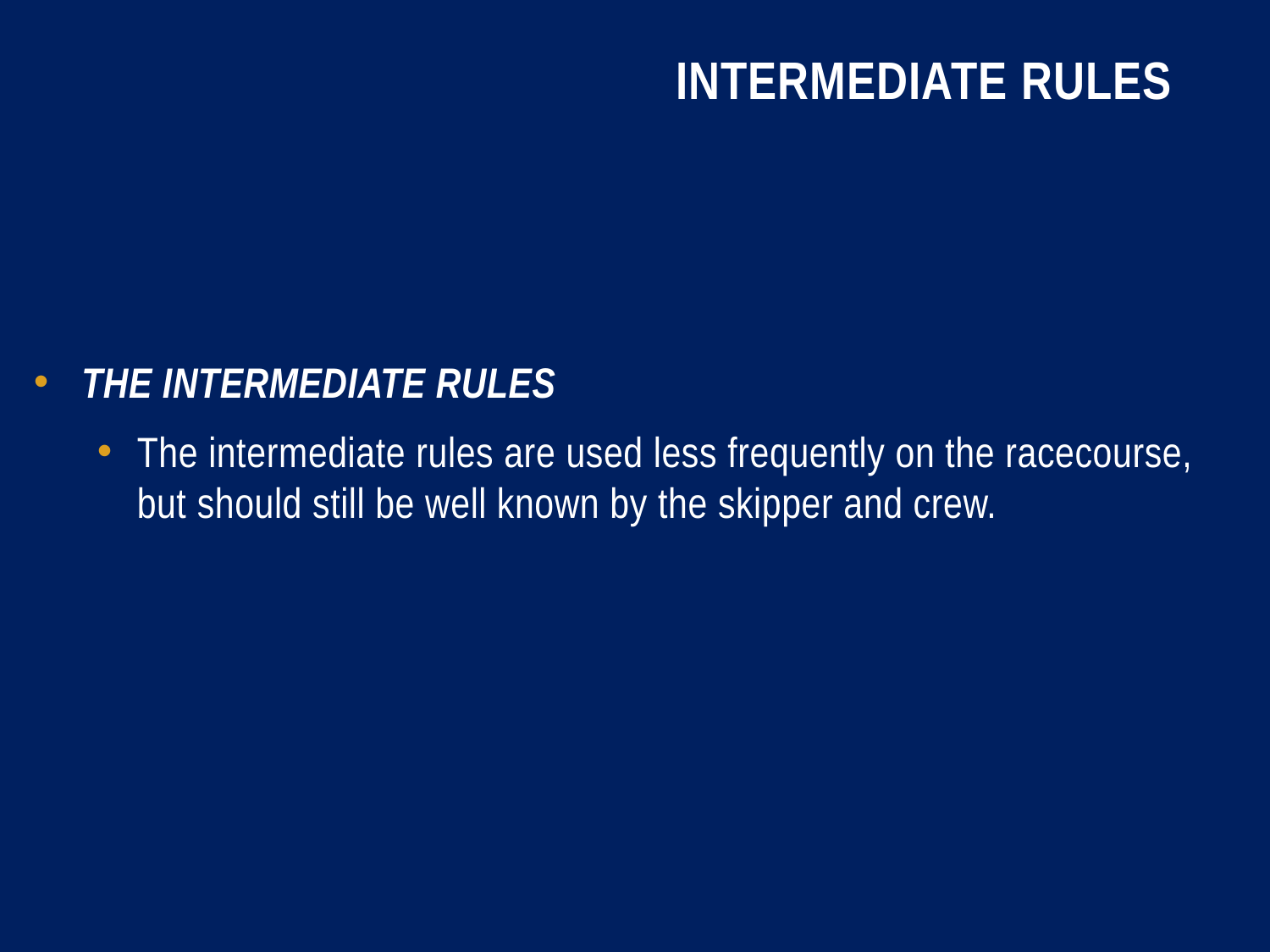

# Intermediate Rules
THE INTERMEDIATE RULES
The intermediate rules are used less frequently on the racecourse, but should still be well known by the skipper and crew.